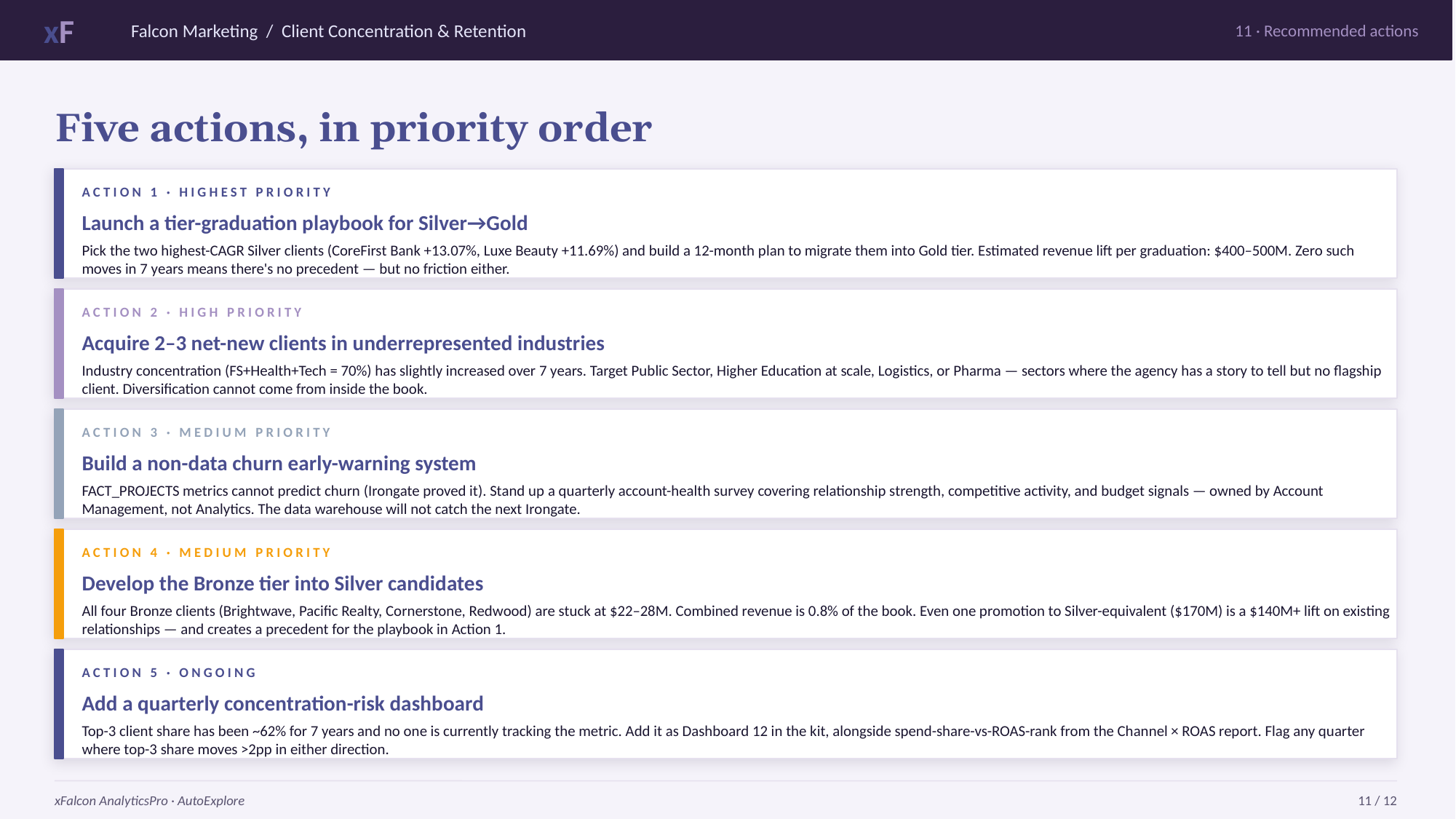

xF
Falcon Marketing  /  Client Concentration & Retention
11 · Recommended actions
Five actions, in priority order

ACTION 1 · HIGHEST PRIORITY
Launch a tier-graduation playbook for Silver→Gold
Pick the two highest-CAGR Silver clients (CoreFirst Bank +13.07%, Luxe Beauty +11.69%) and build a 12-month plan to migrate them into Gold tier. Estimated revenue lift per graduation: $400–500M. Zero such moves in 7 years means there's no precedent — but no friction either.

ACTION 2 · HIGH PRIORITY
Acquire 2–3 net-new clients in underrepresented industries
Industry concentration (FS+Health+Tech = 70%) has slightly increased over 7 years. Target Public Sector, Higher Education at scale, Logistics, or Pharma — sectors where the agency has a story to tell but no flagship client. Diversification cannot come from inside the book.

ACTION 3 · MEDIUM PRIORITY
Build a non-data churn early-warning system
FACT_PROJECTS metrics cannot predict churn (Irongate proved it). Stand up a quarterly account-health survey covering relationship strength, competitive activity, and budget signals — owned by Account Management, not Analytics. The data warehouse will not catch the next Irongate.

ACTION 4 · MEDIUM PRIORITY
Develop the Bronze tier into Silver candidates
All four Bronze clients (Brightwave, Pacific Realty, Cornerstone, Redwood) are stuck at $22–28M. Combined revenue is 0.8% of the book. Even one promotion to Silver-equivalent ($170M) is a $140M+ lift on existing relationships — and creates a precedent for the playbook in Action 1.

ACTION 5 · ONGOING
Add a quarterly concentration-risk dashboard
Top-3 client share has been ~62% for 7 years and no one is currently tracking the metric. Add it as Dashboard 12 in the kit, alongside spend-share-vs-ROAS-rank from the Channel × ROAS report. Flag any quarter where top-3 share moves >2pp in either direction.

xFalcon AnalyticsPro · AutoExplore
11 / 12